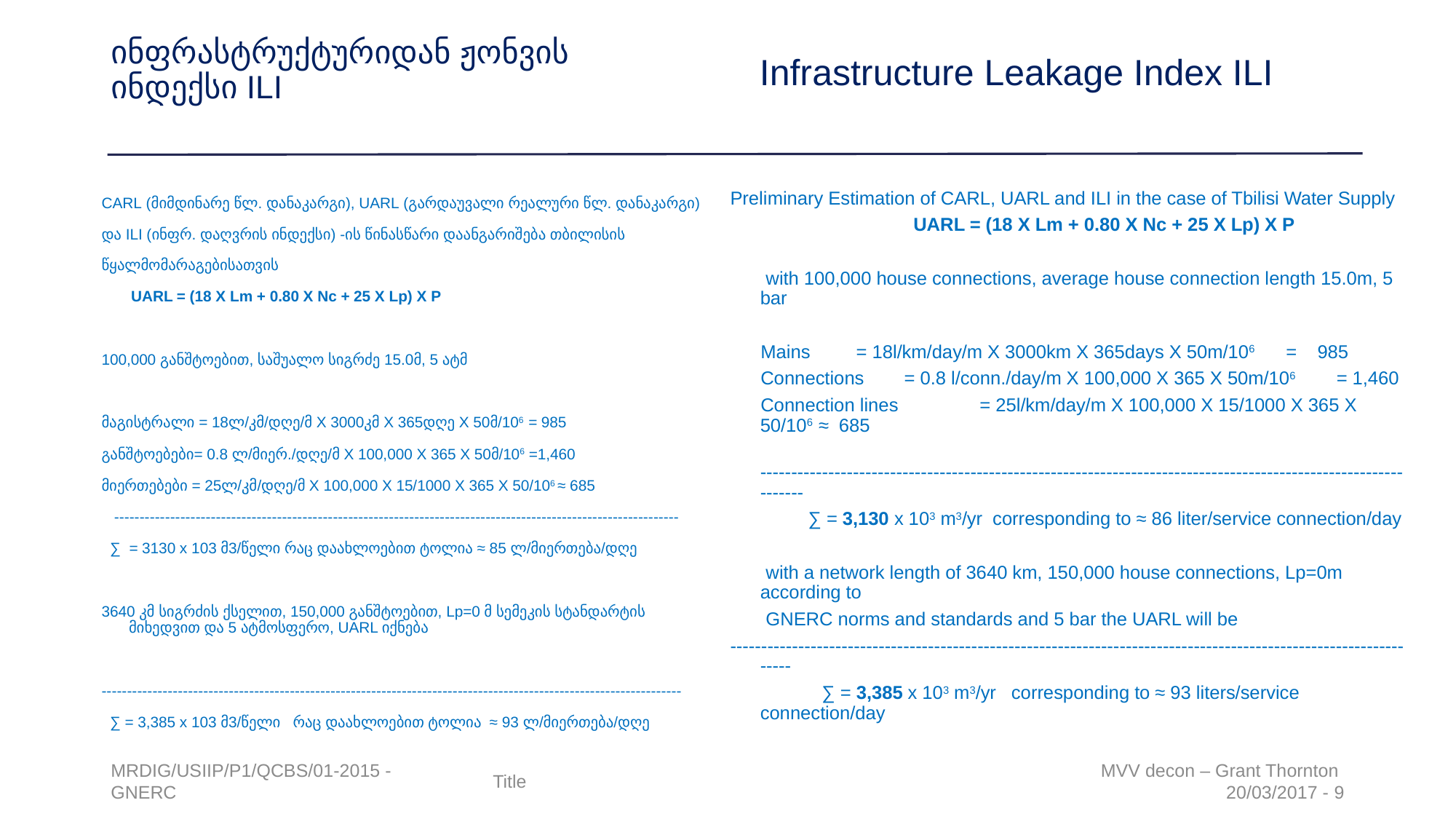

Infrastructure Leakage Index ILI
ინფრასტრუქტურიდან ჟონვის ინდექსი ILI
CARL (მიმდინარე წლ. დანაკარგი), UARL (გარდაუვალი რეალური წლ. დანაკარგი) და ILI (ინფრ. დაღვრის ინდექსი) -ის წინასწარი დაანგარიშება თბილისის წყალმომარაგებისათვის
       UARL = (18 X Lm + 0.80 X Nc + 25 X Lp) X P

100,000 განშტოებით, საშუალო სიგრძე 15.0მ, 5 ატმ

მაგისტრალი = 18ლ/კმ/დღე/მ X 3000კმ X 365დღე X 50მ/106  = 985
განშტოებები= 0.8 ლ/მიერ./დღე/მ X 100,000 X 365 X 50მ/106 =1,460
მიერთებები = 25ლ/კმ/დღე/მ X 100,000 X 15/1000 X 365 X 50/106 ≈ 685
   ---------------------------------------------------------------------------------------------------------------
  ∑  = 3130 x 103 მ3/წელი რაც დაახლოებით ტოლია ≈ 85 ლ/მიერთება/დღე

3640 კმ სიგრძის ქსელით, 150,000 განშტოებით, Lp=0 მ სემეკის სტანდარტის მიხედვით და 5 ატმოსფერო, UARL იქნება

------------------------------------------------------------------------------------------------------------------
  ∑ = 3,385 x 103 მ3/წელი   რაც დაახლოებით ტოლია  ≈ 93 ლ/მიერთება/დღე
Preliminary Estimation of CARL, UARL and ILI in the case of Tbilisi Water Supply
                                    UARL = (18 X Lm + 0.80 X Nc + 25 X Lp) X P

       with 100,000 house connections, average house connection length 15.0m, 5 bar

      Mains		= 18l/km/day/m X 3000km X 365days X 50m/106          =    985
      Connections    	= 0.8 l/conn./day/m X 100,000 X 365 X 50m/106        = 1,460
      Connection lines                = 25l/km/day/m X 100,000 X 15/1000 X 365 X 50/106  ≈  685
   ---------------------------------------------------------------------------------------------------------------
         	∑ = 3,130 x 103 m3/yr  corresponding to ≈ 86 liter/service connection/day

       with a network length of 3640 km, 150,000 house connections, Lp=0m according to
       GNERC norms and standards and 5 bar the UARL will be
------------------------------------------------------------------------------------------------------------------
                  ∑ = 3,385 x 103 m3/yr   corresponding to ≈ 93 liters/service connection/day
MRDIG/USIIP/P1/QCBS/01-2015 - GNERC
Title
MVV decon – Grant Thornton
20/03/2017 - 9